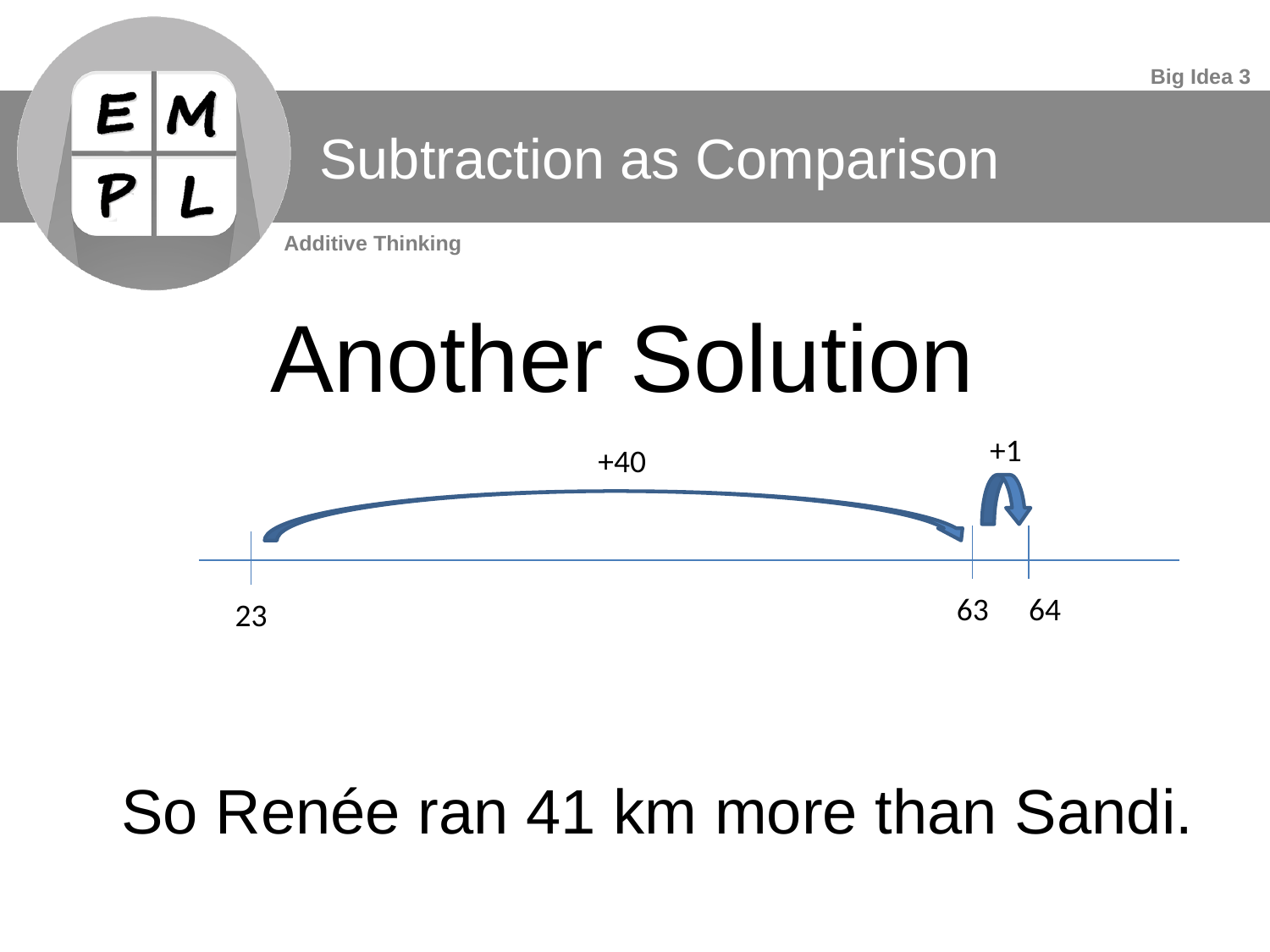

# Subtraction as Comparison
Another Solution

+1

+40

63
64
23

So Renée ran 41 km more than Sandi.